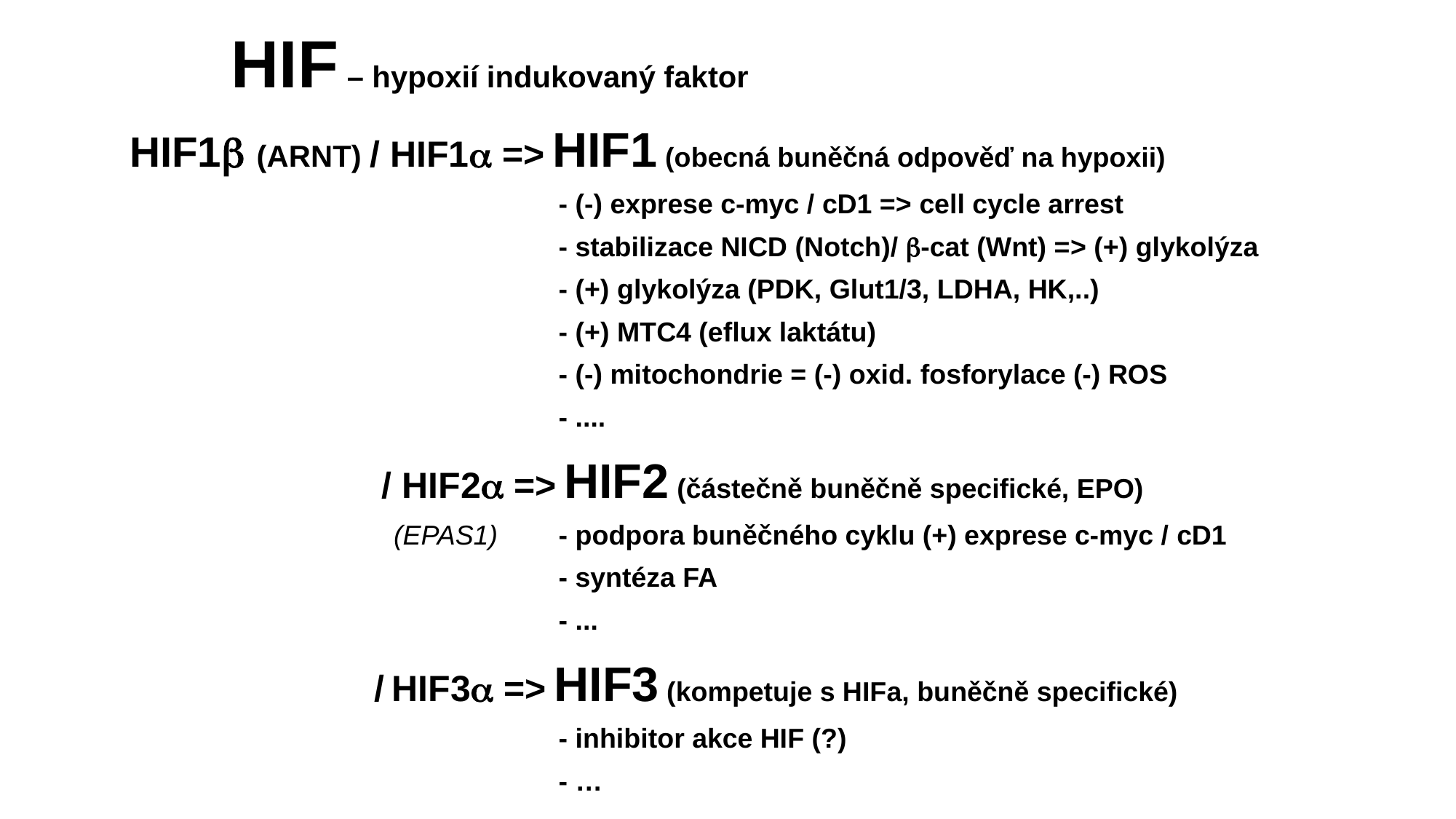

HIF – hypoxií indukovaný faktor
 HIF1β (ARNT) / HIF1α => HIF1 (obecná buněčná odpověď na hypoxii)
				- (-) exprese c-myc / cD1 => cell cycle arrest
				- stabilizace NICD (Notch)/ β-cat (Wnt) => (+) glykolýza
				- (+) glykolýza (PDK, Glut1/3, LDHA, HK,..)
				- (+) MTC4 (eflux laktátu)
				- (-) mitochondrie = (-) oxid. fosforylace (-) ROS
				- ....
                                  / HIF2α => HIF2 (částečně buněčně specifické, EPO)
   		       (EPAS1)      	- podpora buněčného cyklu (+) exprese c-myc / cD1
				- syntéza FA
			       	- ...
                                 / HIF3α => HIF3 (kompetuje s HIFa, buněčně specifické)
			        	- inhibitor akce HIF (?)
			        	- …